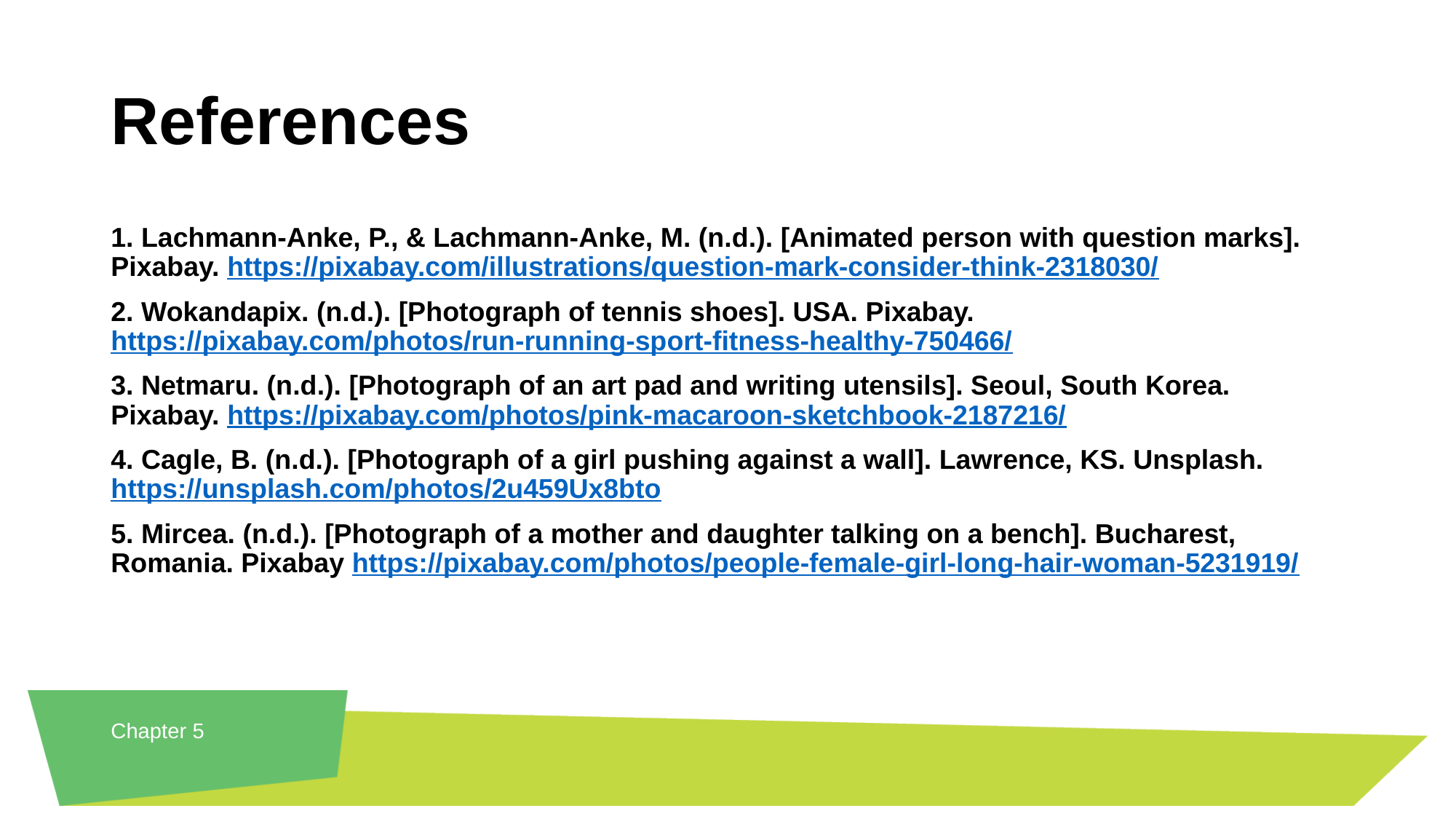

# References
1. Lachmann-Anke, P., & Lachmann-Anke, M. (n.d.). [Animated person with question marks]. Pixabay. https://pixabay.com/illustrations/question-mark-consider-think-2318030/
2. Wokandapix. (n.d.). [Photograph of tennis shoes]. USA. Pixabay. https://pixabay.com/photos/run-running-sport-fitness-healthy-750466/
3. Netmaru. (n.d.). [Photograph of an art pad and writing utensils]. Seoul, South Korea. Pixabay. https://pixabay.com/photos/pink-macaroon-sketchbook-2187216/
4. Cagle, B. (n.d.). [Photograph of a girl pushing against a wall]. Lawrence, KS. Unsplash. https://unsplash.com/photos/2u459Ux8bto
5. Mircea. (n.d.). [Photograph of a mother and daughter talking on a bench]. Bucharest, Romania. Pixabay https://pixabay.com/photos/people-female-girl-long-hair-woman-5231919/